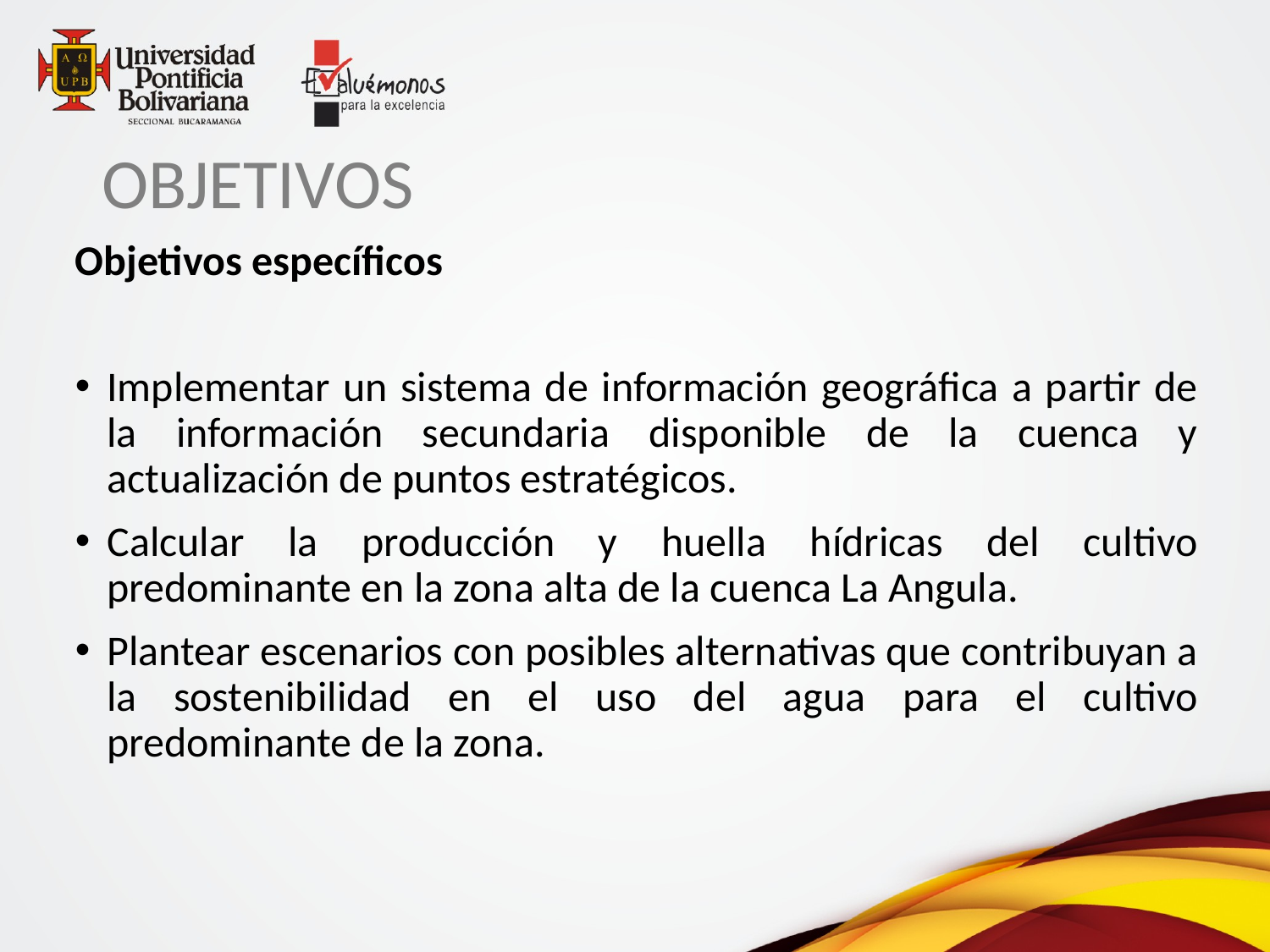

OBJETIVOS
Objetivos específicos

Implementar un sistema de información geográfica a partir de la información secundaria disponible de la cuenca y actualización de puntos estratégicos.
Calcular la producción y huella hídricas del cultivo predominante en la zona alta de la cuenca La Angula.
Plantear escenarios con posibles alternativas que contribuyan a la sostenibilidad en el uso del agua para el cultivo predominante de la zona.